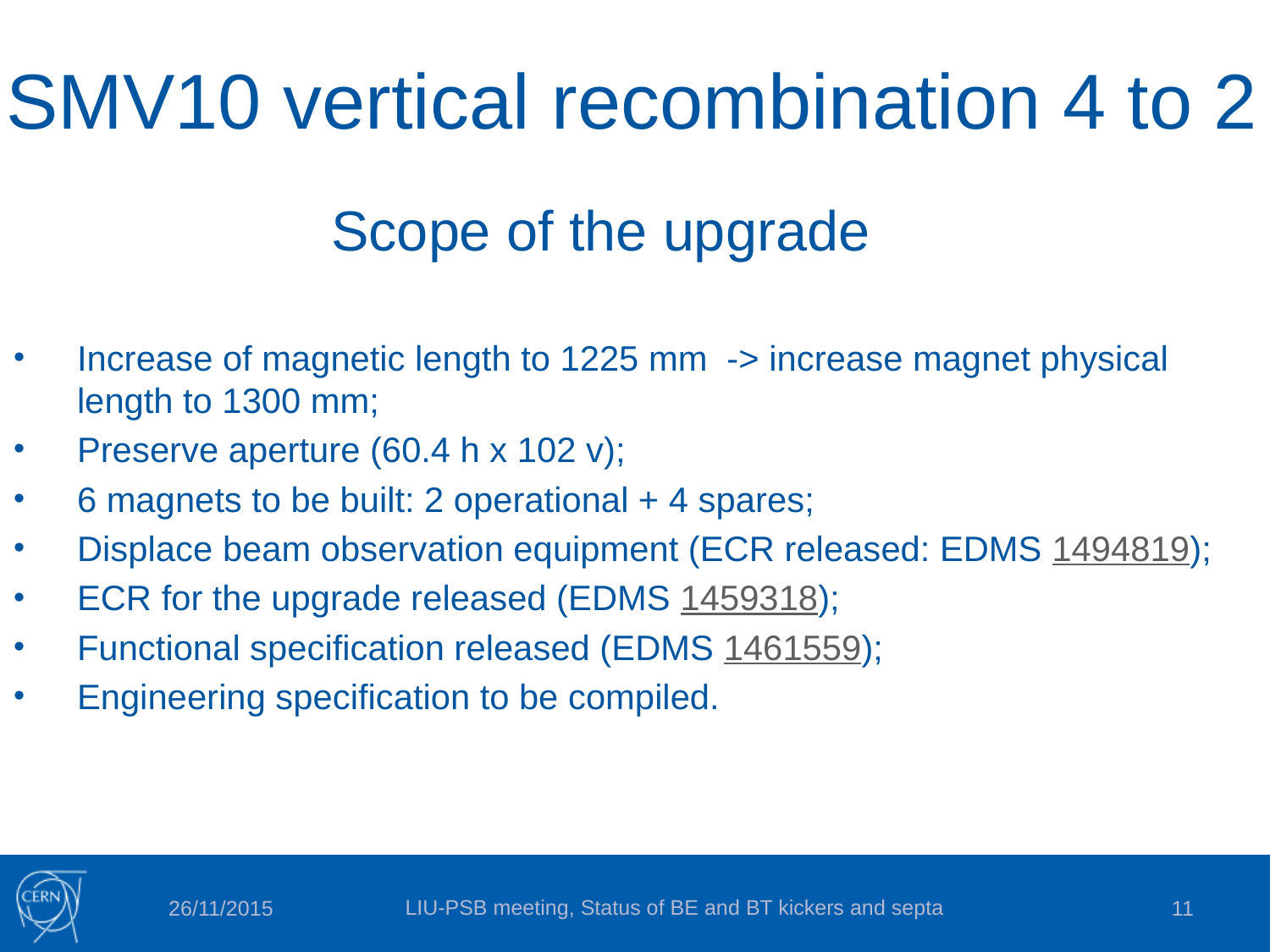

# SMV10 vertical recombination 4 to 2
Scope of the upgrade
Increase of magnetic length to 1225 mm  -> increase magnet physical length to 1300 mm;
Preserve aperture (60.4 h x 102 v);
6 magnets to be built: 2 operational + 4 spares;
Displace beam observation equipment (ECR released: EDMS 1494819);
ECR for the upgrade released (EDMS 1459318);
Functional specification released (EDMS 1461559);
Engineering specification to be compiled.
LIU-PSB meeting, Status of BE and BT kickers and septa
26/11/2015
11